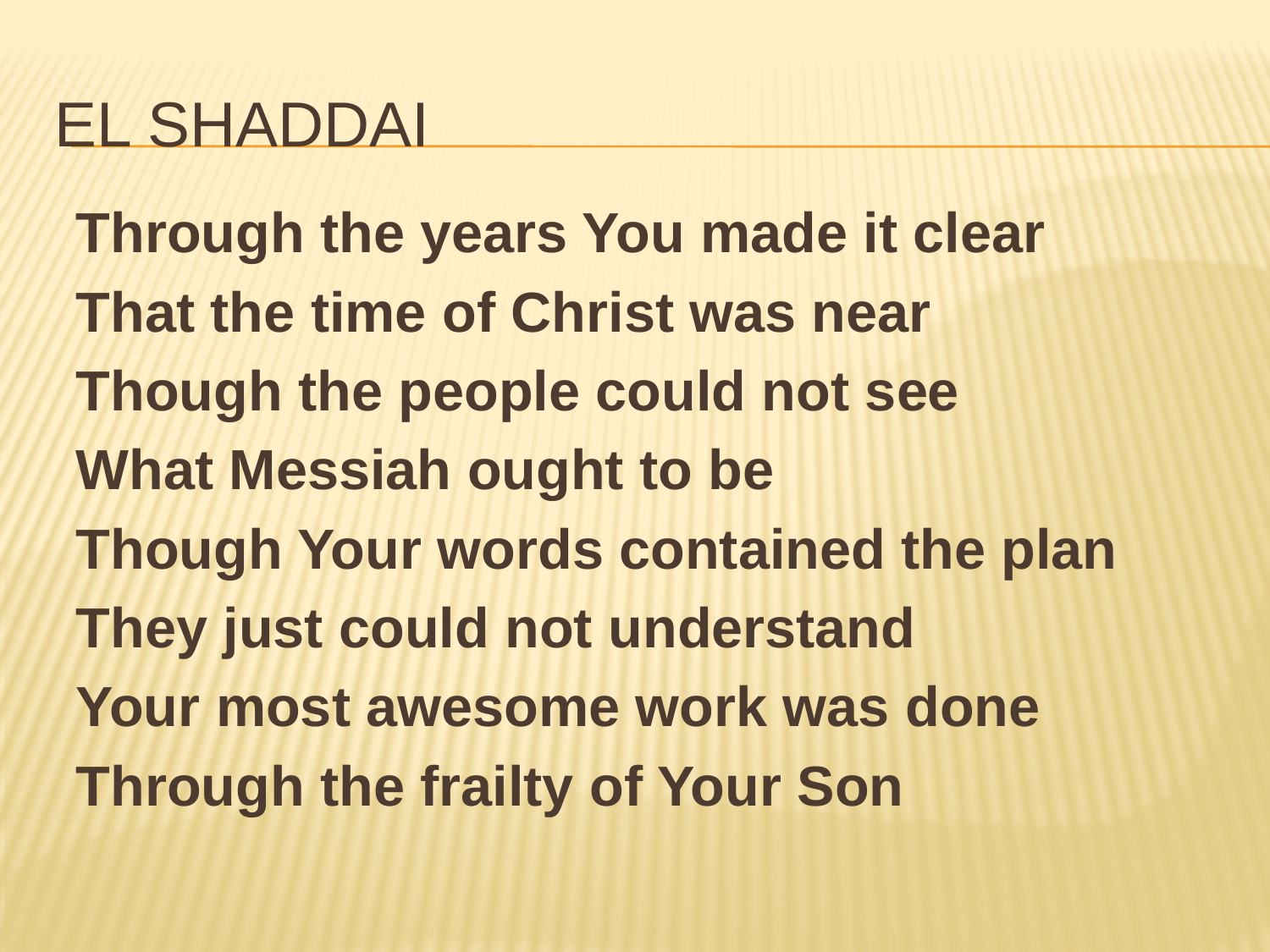

# El Shaddai
Through the years You made it clear
That the time of Christ was near
Though the people could not see
What Messiah ought to be
Though Your words contained the plan
They just could not understand
Your most awesome work was done
Through the frailty of Your Son